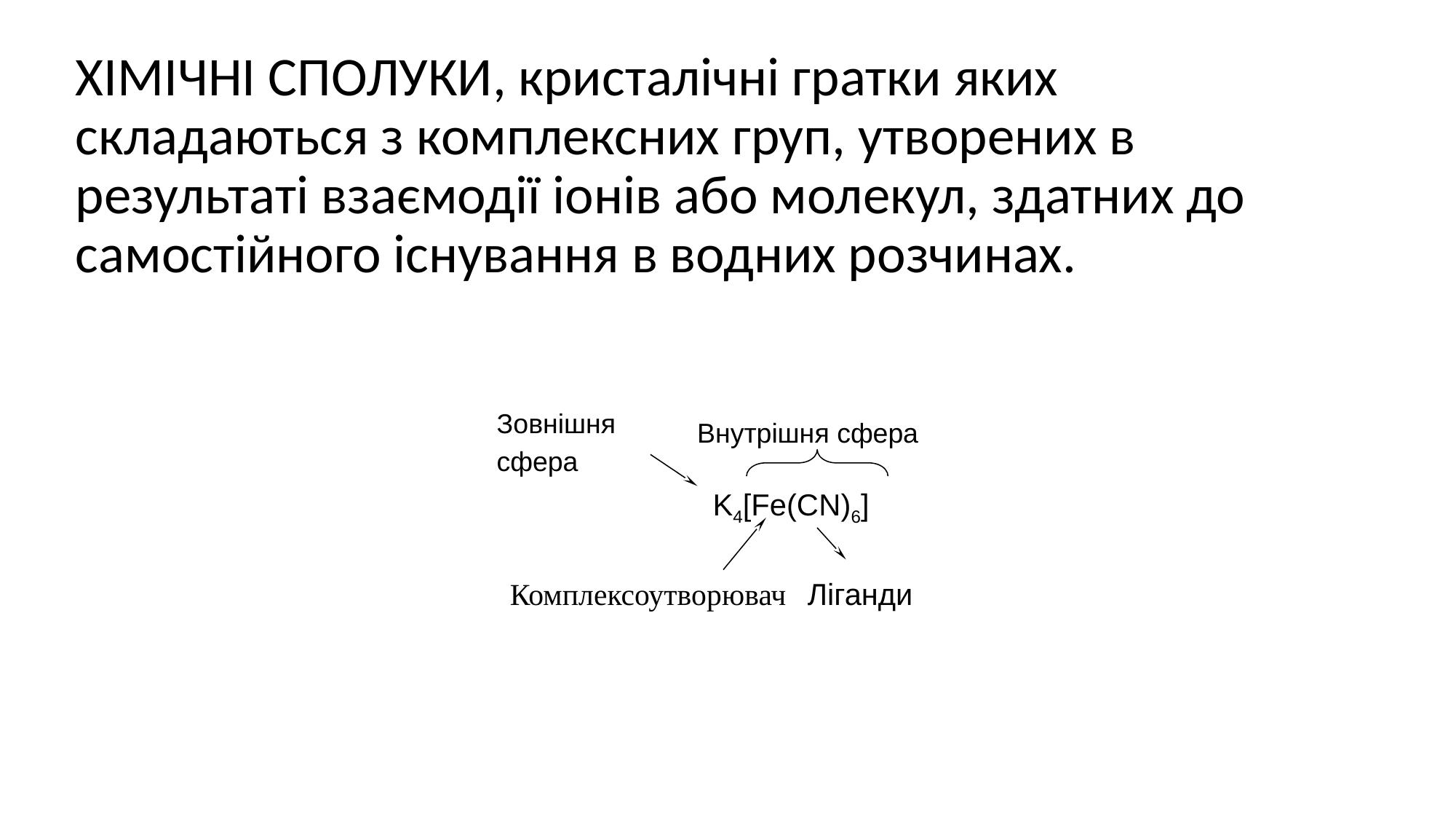

ХІМІЧНІ СПОЛУКИ, кристалічні гратки яких складаються з комплексних груп, утворених в результаті взаємодії іонів або молекул, здатних до самостійного існування в водних розчинах.

Зовнішня сфера
Внутрішня сфера

K4[Fe(CN)6]

Комплексоутворювач
Ліганди